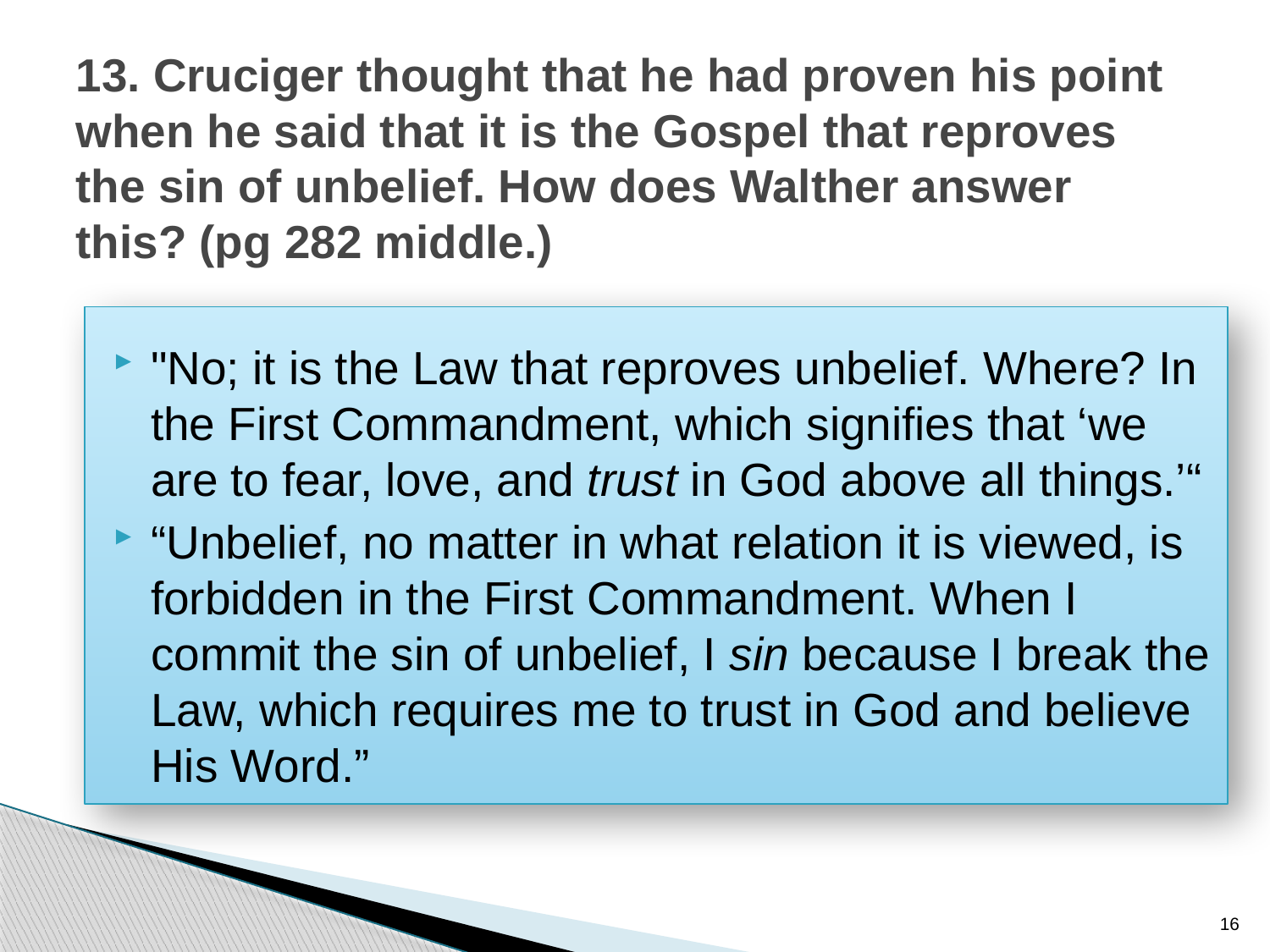

# 13. Cruciger thought that he had proven his point when he said that it is the Gospel that reproves the sin of unbelief. How does Walther answer this? (pg 282 middle.)
"No; it is the Law that reproves unbelief. Where? In the First Commandment, which signifies that ‘we are to fear, love, and trust in God above all things.’“
“Unbelief, no matter in what relation it is viewed, is forbidden in the First Commandment. When I commit the sin of unbelief, I sin because I break the Law, which requires me to trust in God and believe His Word.”
16